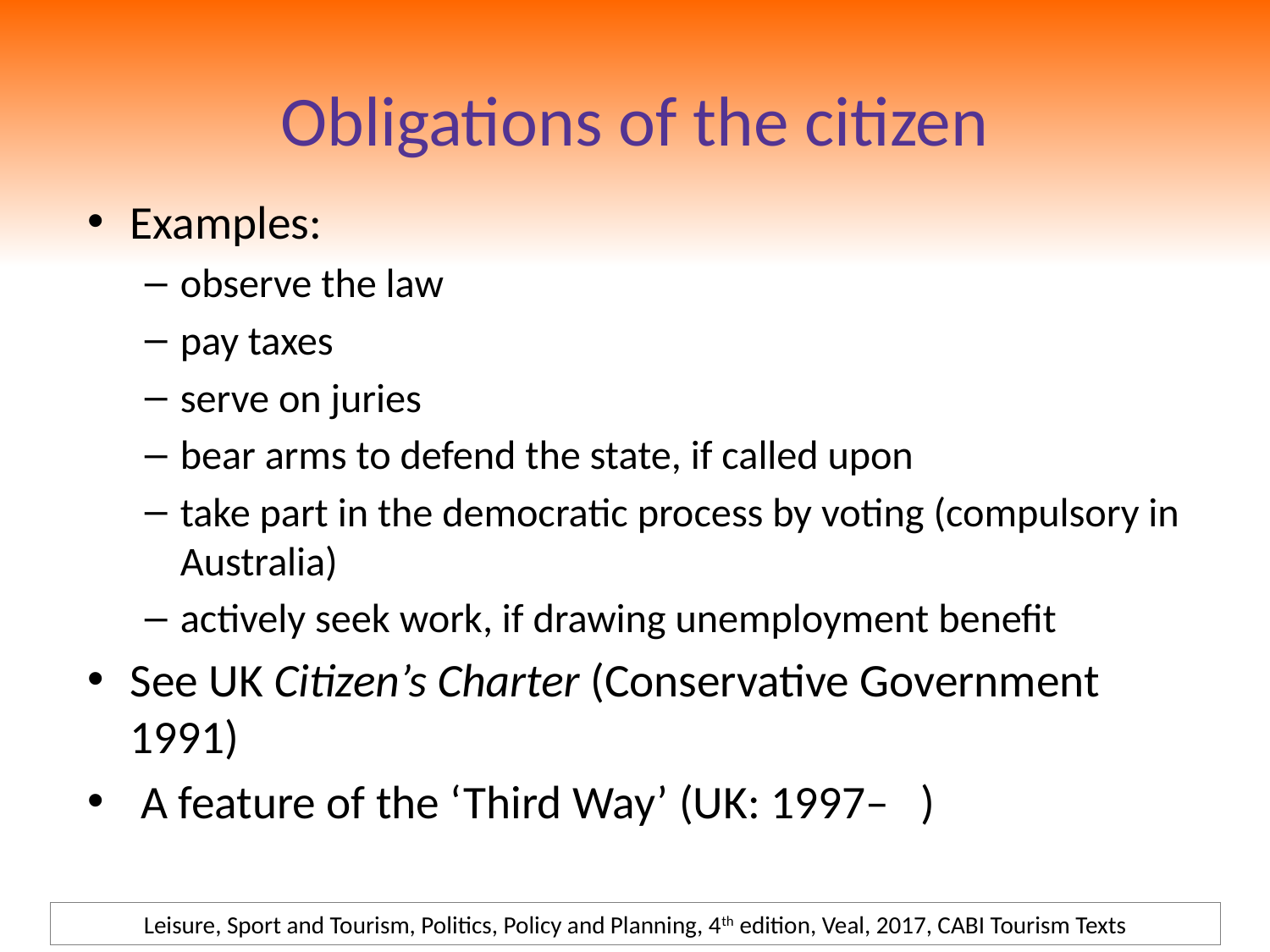

# Obligations of the citizen
Examples:
observe the law
pay taxes
serve on juries
bear arms to defend the state, if called upon
take part in the democratic process by voting (compulsory in Australia)
actively seek work, if drawing unemployment benefit
See UK Citizen’s Charter (Conservative Government 1991)
 A feature of the ‘Third Way’ (UK: 1997–   )
Leisure, Sport and Tourism, Politics, Policy and Planning, 4th edition, Veal, 2017, CABI Tourism Texts